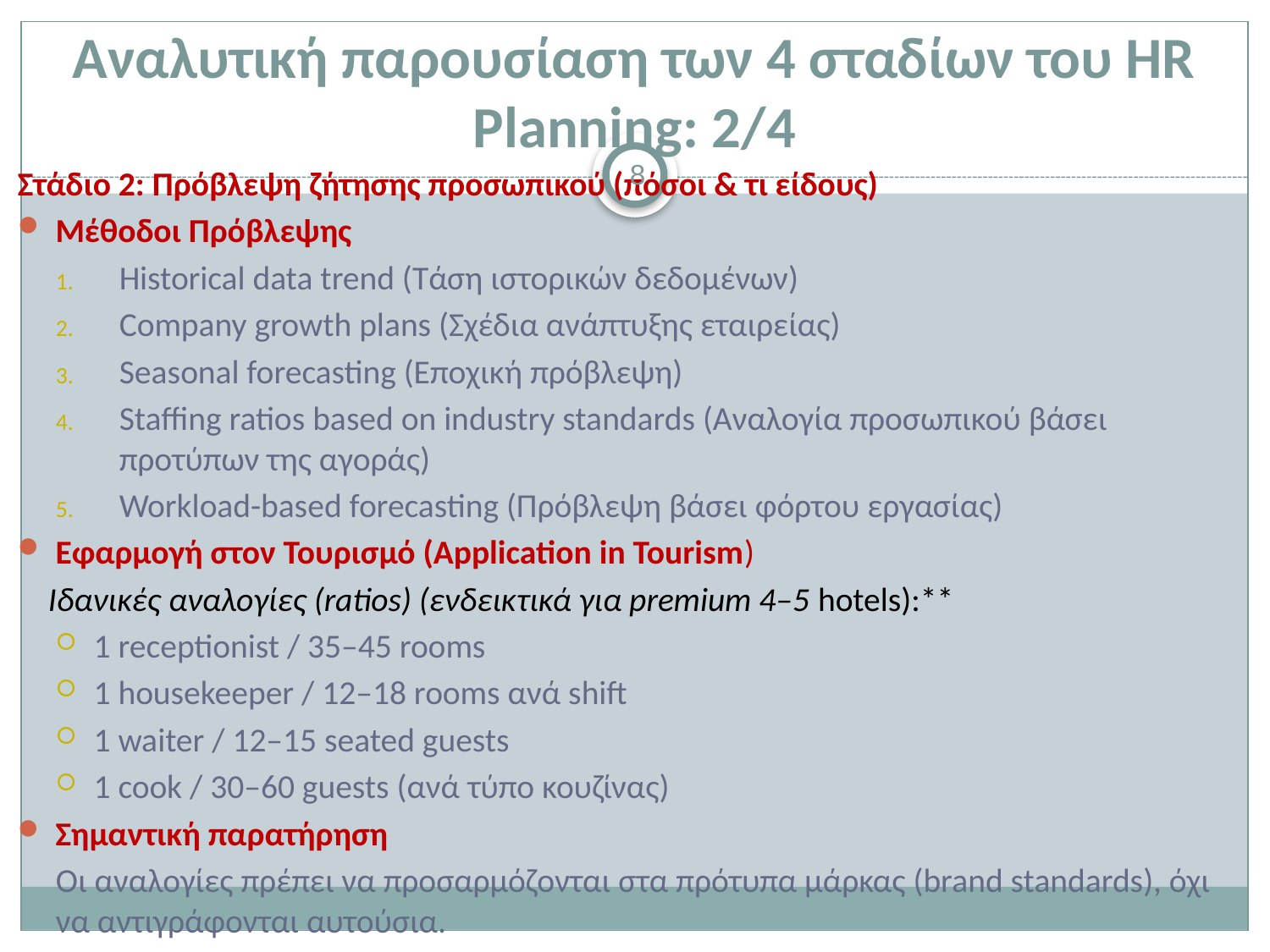

# Αναλυτική παρουσίαση των 4 σταδίων του HR Planning: 2/4
8
Στάδιο 2: Πρόβλεψη ζήτησης προσωπικού (πόσοι & τι είδους)
Μέθοδοι Πρόβλεψης
Historical data trend (Τάση ιστορικών δεδομένων)
Company growth plans (Σχέδια ανάπτυξης εταιρείας)
Seasonal forecasting (Εποχική πρόβλεψη)
Staffing ratios based on industry standards (Αναλογία προσωπικού βάσει προτύπων της αγοράς)
Workload-based forecasting (Πρόβλεψη βάσει φόρτου εργασίας)
Εφαρμογή στον Τουρισμό (Application in Tourism)
    Ιδανικές αναλογίες (ratios) (ενδεικτικά για premium 4–5 hotels):**
1 receptionist / 35–45 rooms
1 housekeeper / 12–18 rooms ανά shift
1 waiter / 12–15 seated guests
1 cook / 30–60 guests (ανά τύπο κουζίνας)
Σημαντική παρατήρηση
Οι αναλογίες πρέπει να προσαρμόζονται στα πρότυπα μάρκας (brand standards), όχι να αντιγράφονται αυτούσια.